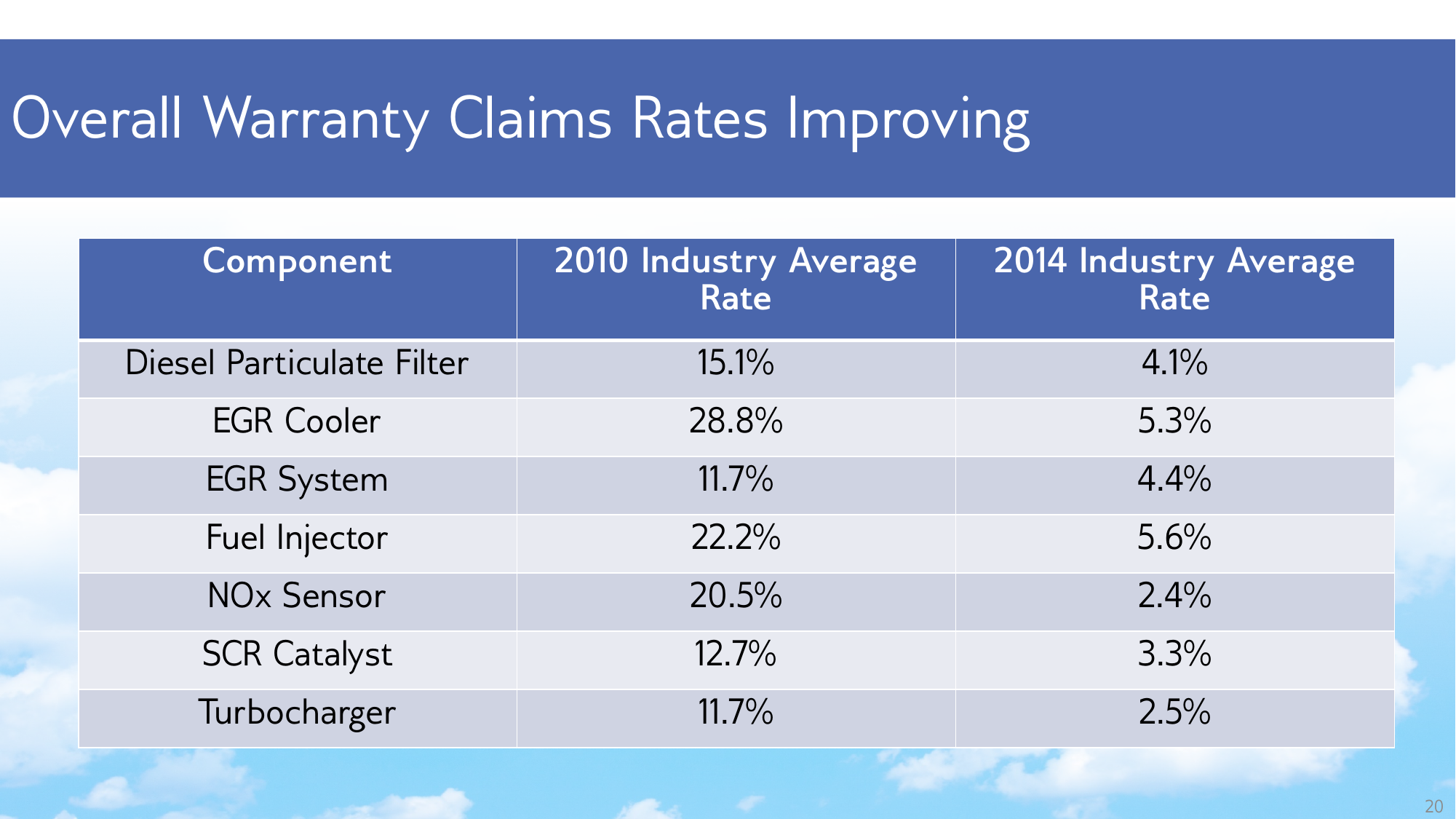

Overall Warranty Claims Rates Improving
| Component | 2010 Industry Average Rate | 2014 Industry Average Rate |
| --- | --- | --- |
| Diesel Particulate Filter | 15.1% | 4.1% |
| EGR Cooler | 28.8% | 5.3% |
| EGR System | 11.7% | 4.4% |
| Fuel Injector | 22.2% | 5.6% |
| NOx Sensor | 20.5% | 2.4% |
| SCR Catalyst | 12.7% | 3.3% |
| Turbocharger | 11.7% | 2.5% |
20